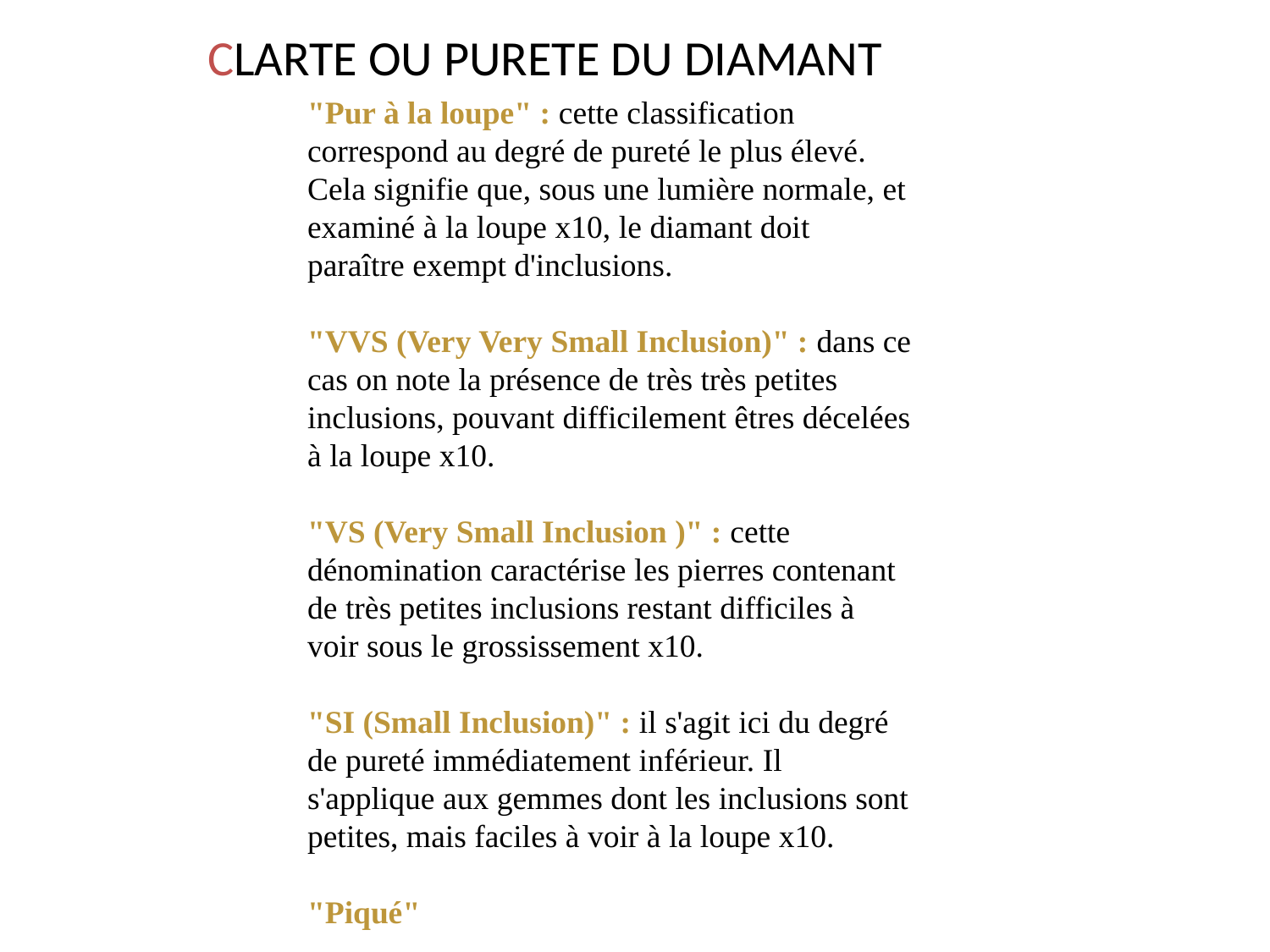

CLARTE OU PURETE DU DIAMANT
"Pur à la loupe" : cette classification correspond au degré de pureté le plus élevé. Cela signifie que, sous une lumière normale, et examiné à la loupe x10, le diamant doit paraître exempt d'inclusions.
"VVS (Very Very Small Inclusion)" : dans ce cas on note la présence de très très petites inclusions, pouvant difficilement êtres décelées à la loupe x10.
"VS (Very Small Inclusion )" : cette dénomination caractérise les pierres contenant de très petites inclusions restant difficiles à voir sous le grossissement x10.
"SI (Small Inclusion)" : il s'agit ici du degré de pureté immédiatement inférieur. Il s'applique aux gemmes dont les inclusions sont petites, mais faciles à voir à la loupe x10. 
"Piqué"